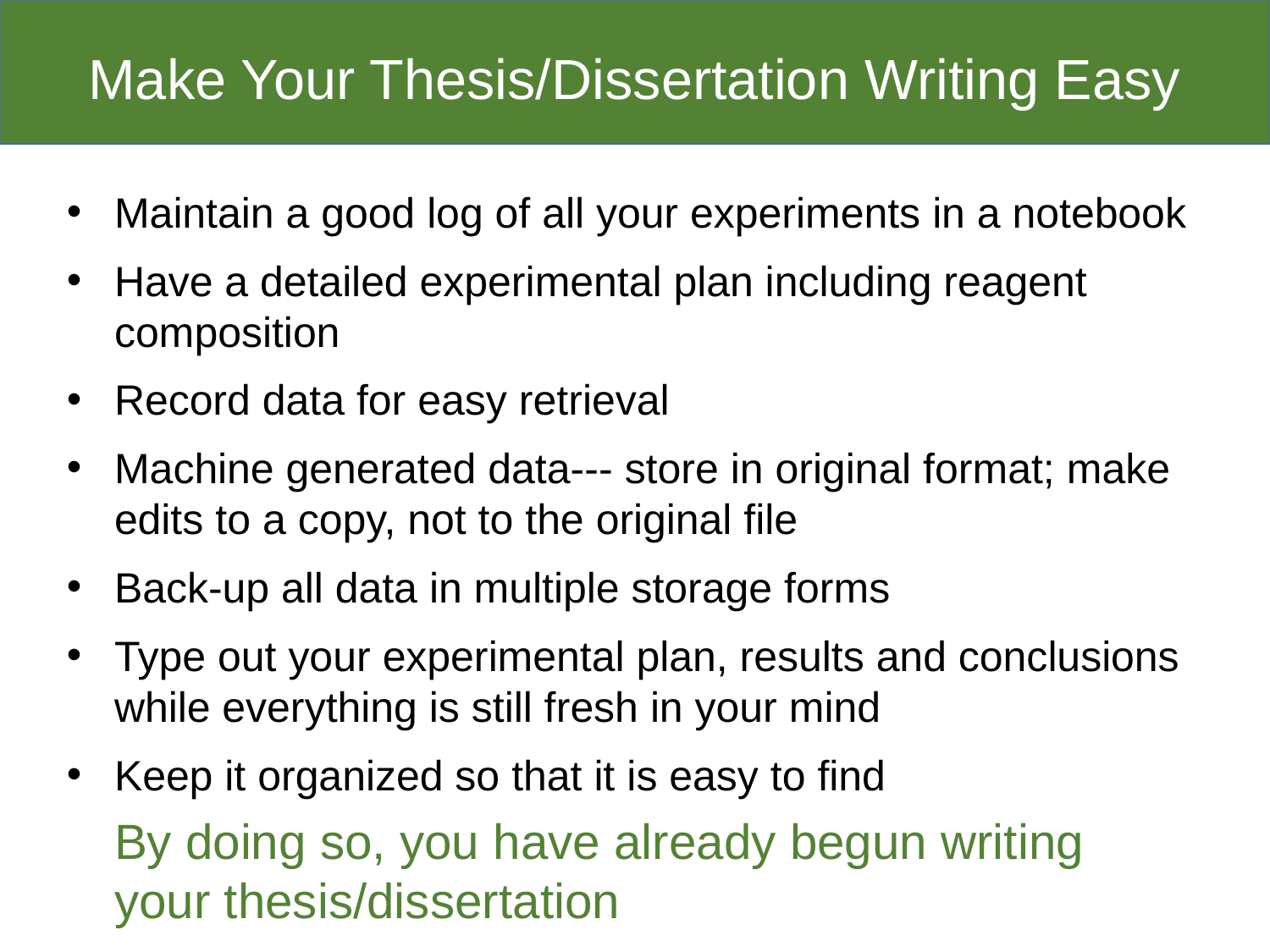

Make Your Thesis/Dissertation Writing Easy
Maintain a good log of all your experiments in a notebook
Have a detailed experimental plan including reagent composition
Record data for easy retrieval
Machine generated data--- store in original format; make edits to a copy, not to the original file
Back-up all data in multiple storage forms
Type out your experimental plan, results and conclusions while everything is still fresh in your mind
Keep it organized so that it is easy to find

By doing so, you have already begun writing your thesis/dissertation